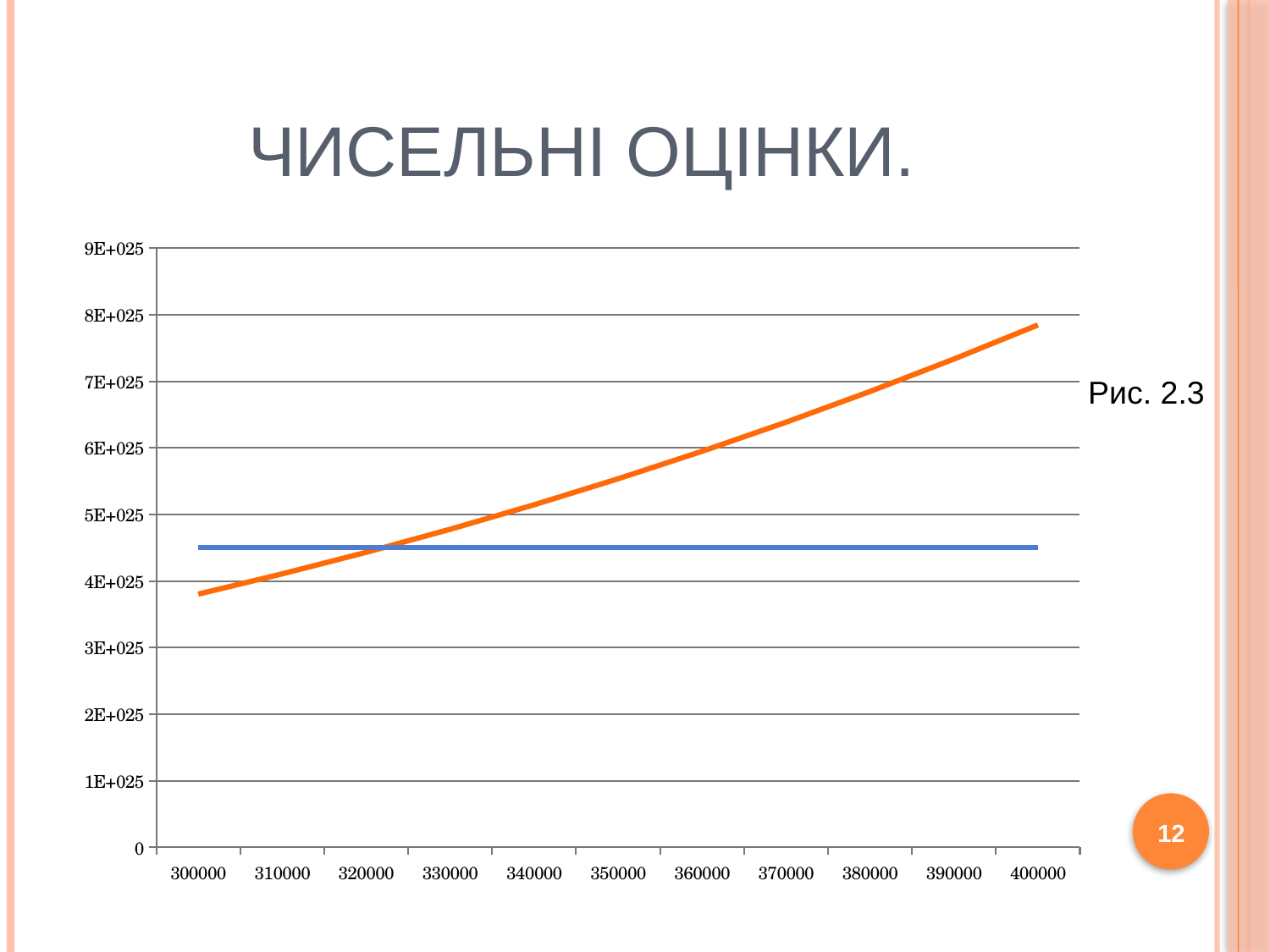

# Чисельні оцінки.

[unsupported chart]

Рис. 2.3
12